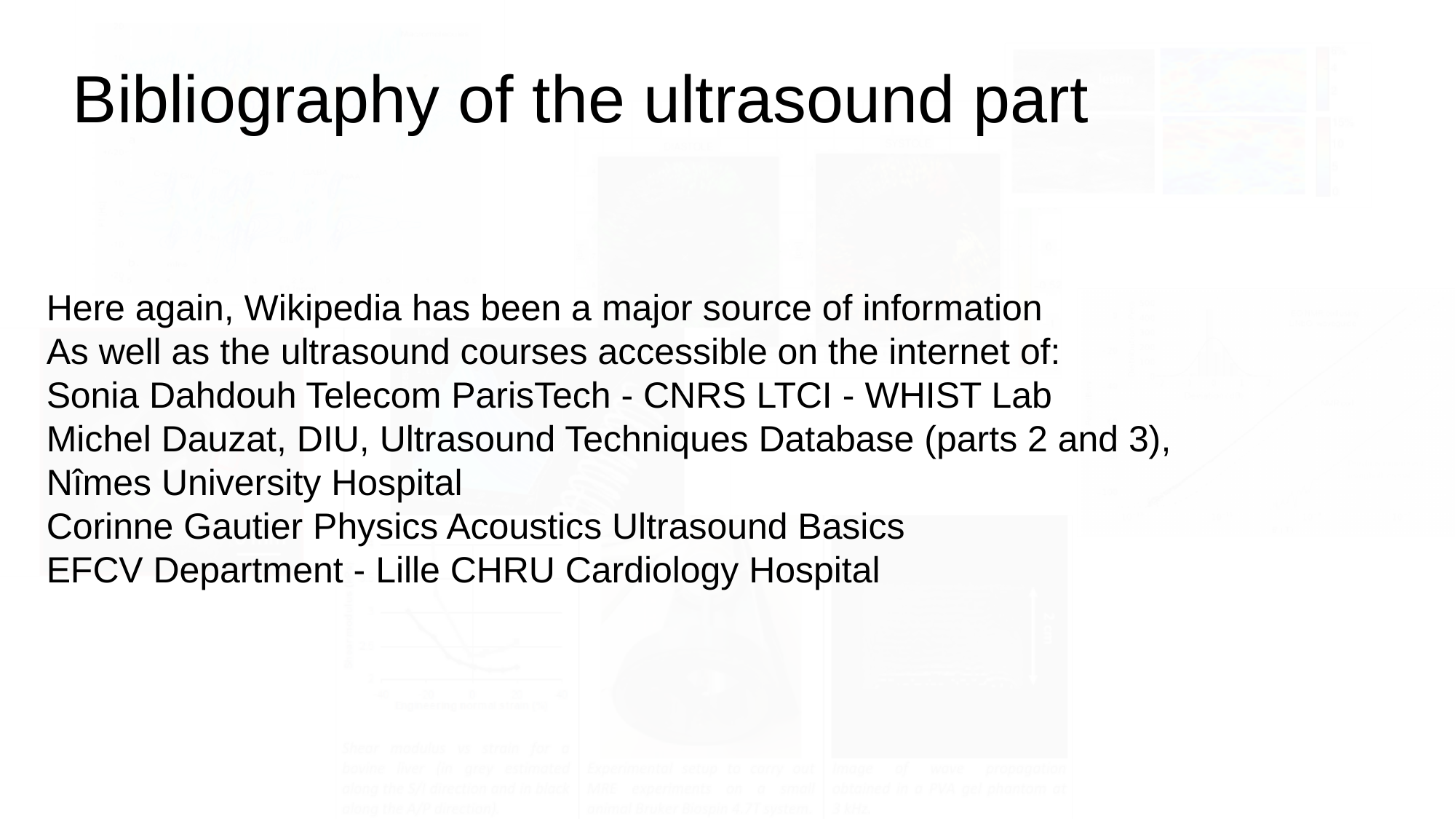

# Bibliography of the ultrasound part
Here again, Wikipedia has been a major source of information
As well as the ultrasound courses accessible on the internet of:
Sonia Dahdouh Telecom ParisTech - CNRS LTCI - WHIST Lab
Michel Dauzat, DIU, Ultrasound Techniques Database (parts 2 and 3),
Nîmes University Hospital
Corinne Gautier Physics Acoustics Ultrasound Basics
EFCV Department - Lille CHRU Cardiology Hospital